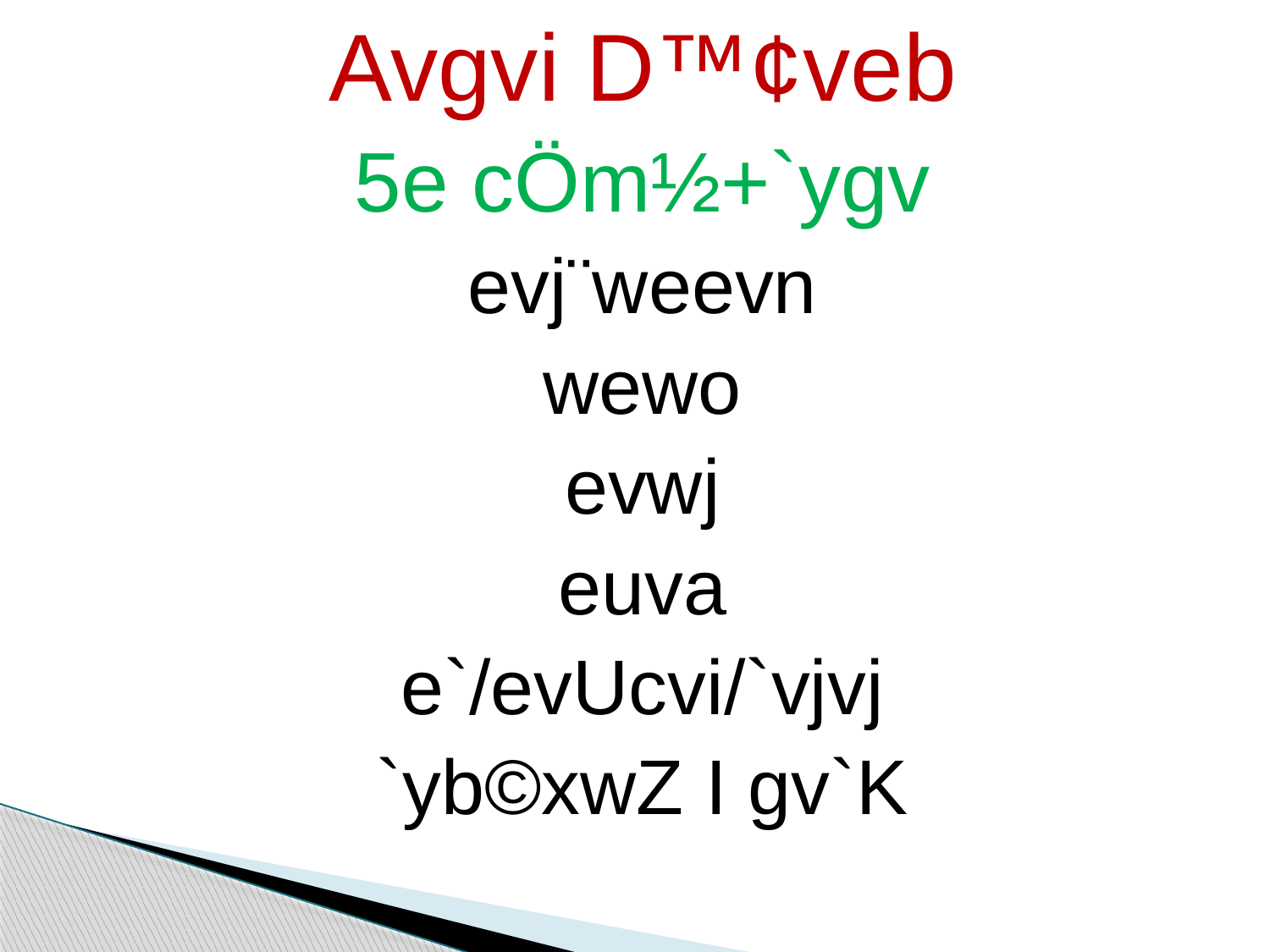

Avgvi D™¢veb
5e cÖm½+`ygv
evj¨weevn
wewo
evwj
euva
e`/evUcvi/`vjvj
`yb©xwZ I gv`K